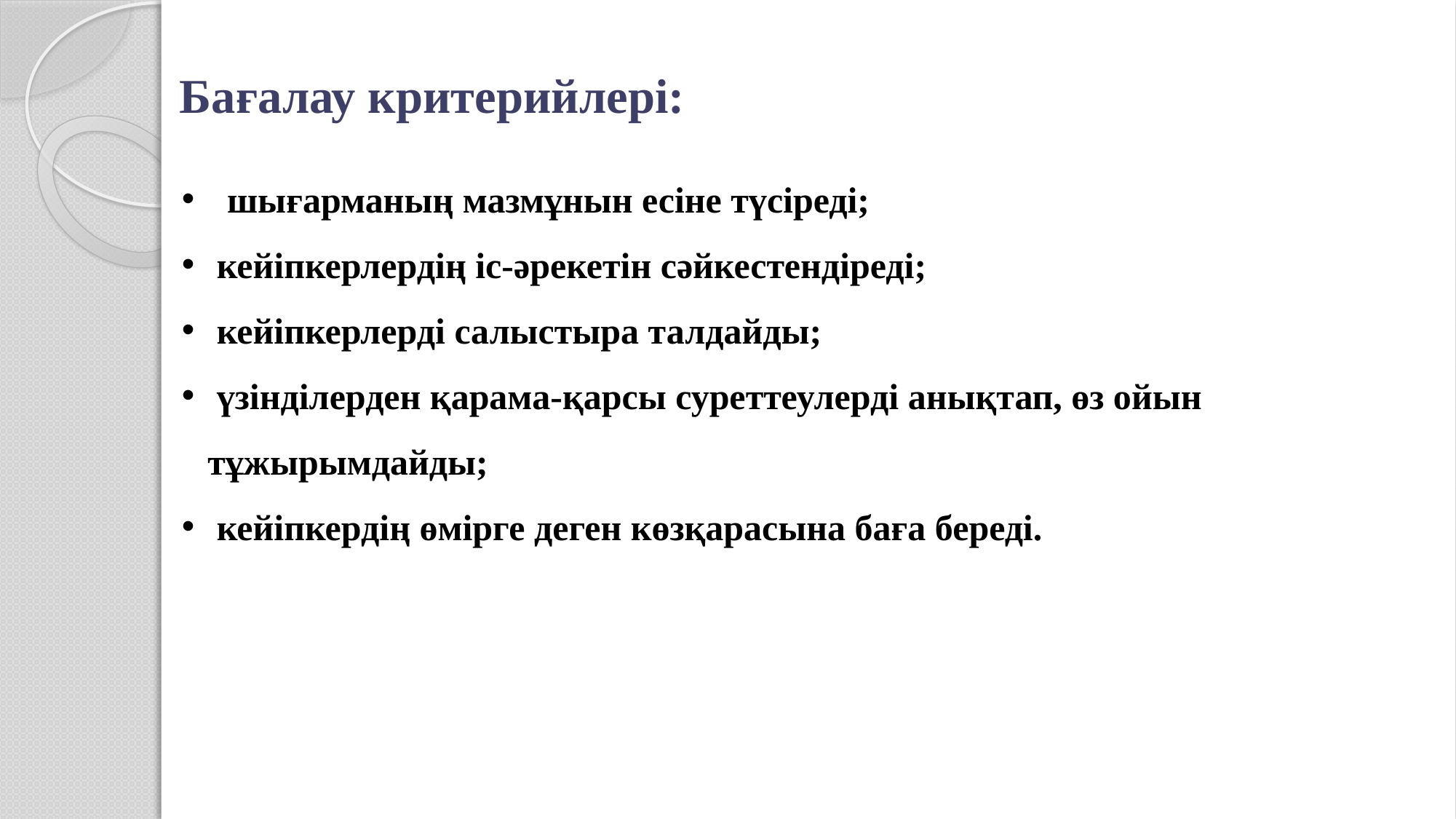

Бағалау критерийлері:

  шығарманың мазмұнын есіне түсіреді;
 кейіпкерлердің іс-әрекетін сәйкестендіреді;
 кейіпкерлерді салыстыра талдайды;
 үзінділерден қарама-қарсы суреттеулерді анықтап, өз ойын тұжырымдайды;
 кейіпкердің өмірге деген көзқарасына баға береді.